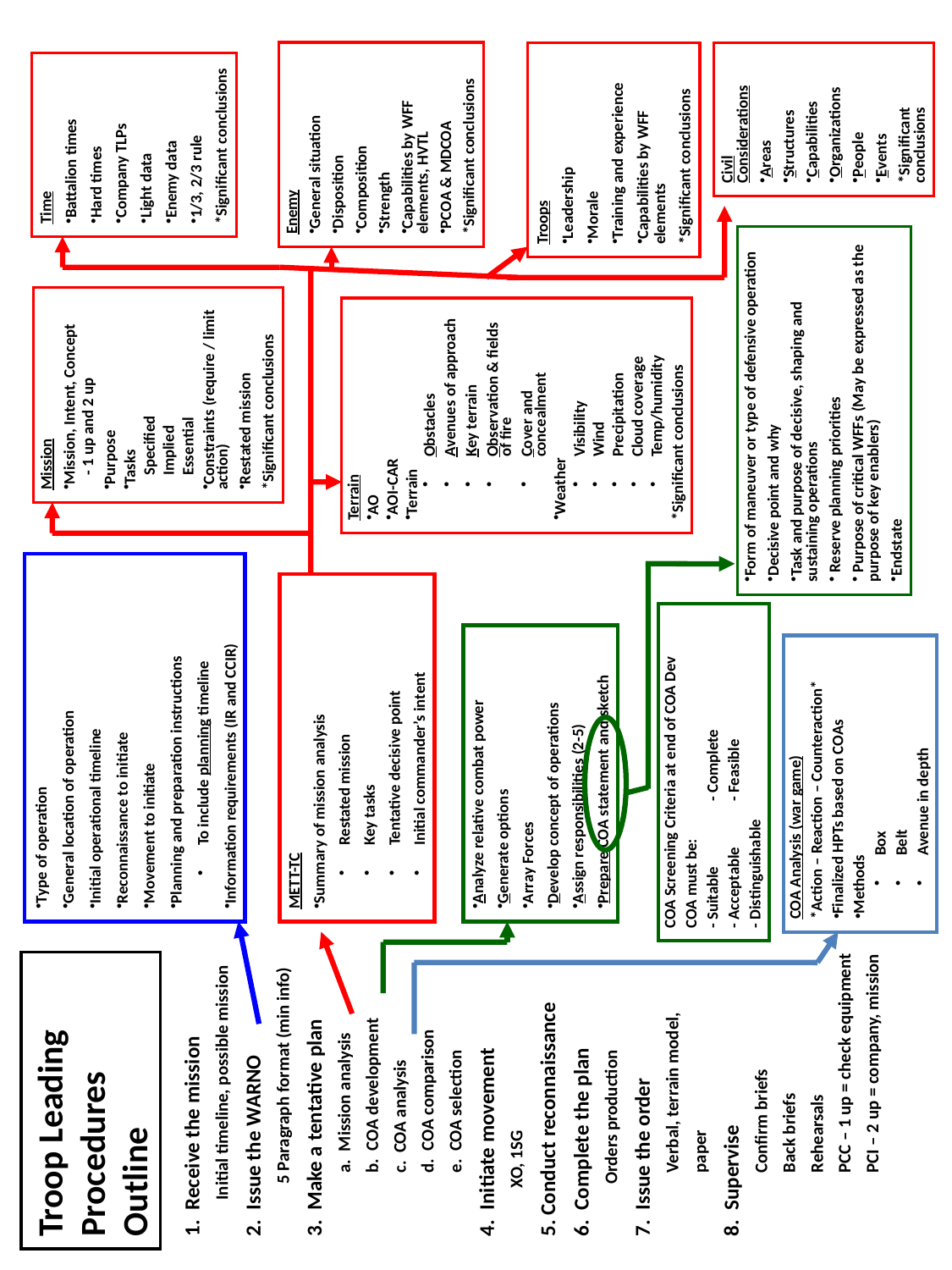

Troop Leading Procedures Outline
Type of operation
General location of operation
Initial operational timeline
Reconnaissance to initiate
Movement to initiate
Planning and preparation instructions
To include planning timeline
Information requirements (IR and CCIR)
Time
Battalion times
Hard times
Company TLPs
Light data
Enemy data
1/3, 2/3 rule
*Significant conclusions
Mission
Mission, Intent, Concept
    - 1 up and 2 up
Purpose
Tasks
    Specified
    Implied
    Essential
Constraints (require / limit action)
Restated mission
*Significant conclusions

1.  Receive the mission
         Initial timeline, possible mission
2.  Issue the WARNO
             5 Paragraph format (min info)
3.  Make a tentative plan
	a.  Mission analysis
	b.  COA development
	c.  COA analysis
	d.  COA comparison
	e.  COA selection
4.  Initiate movement
            XO, 1SG
5. Conduct reconnaissance
6.  Complete the plan
             Orders production
7.  Issue the order
Verbal, terrain model,
paper
8.  Supervise
Confirm briefs
Back briefs
Rehearsals
PCC – 1 up = check equipment
PCI – 2 up = company, mission

Enemy
General situation
Disposition
Composition
Strength
Capabilities by WFF elements, HVTL
PCOA & MDCOA
*Significant conclusions
METT-TC
Summary of mission analysis
Restated mission
Key tasks
Tentative decisive point
Initial commander’s intent

Terrain
AO
AOI-CAR
Terrain
Obstacles
Avenues of approach
Key terrain
Observation & fields of fire
Cover and concealment
Weather
Visibility
Wind
Precipitation
Cloud coverage
Temp/humidity
*Significant conclusions

Analyze relative combat power
Generate options
Array Forces
Develop concept of operations
Assign responsibilities (2-5)
Prepare COA statement and sketch

Troops
Leadership
Morale
Training and experience
Capabilities by WFF elements
*Significant conclusions

COA Screening Criteria at end of COA Dev
COA must be:
- Suitable	- Complete
- Acceptable	- Feasible
- Distinguishable
Civil Considerations
Areas
Structures
Capabilities
Organizations
People
Events
*Significant conclusions

Form of maneuver or type of defensive operation
Decisive point and why
Task and purpose of decisive, shaping and sustaining operations
 Reserve planning priorities
 Purpose of critical WFFs (May be expressed as the purpose of key enablers)
Endstate
COA Analysis (war game)
*Action – Reaction – Counteraction*
Finalized HPTs based on COAs
Methods
Box
Belt
Avenue in depth

55